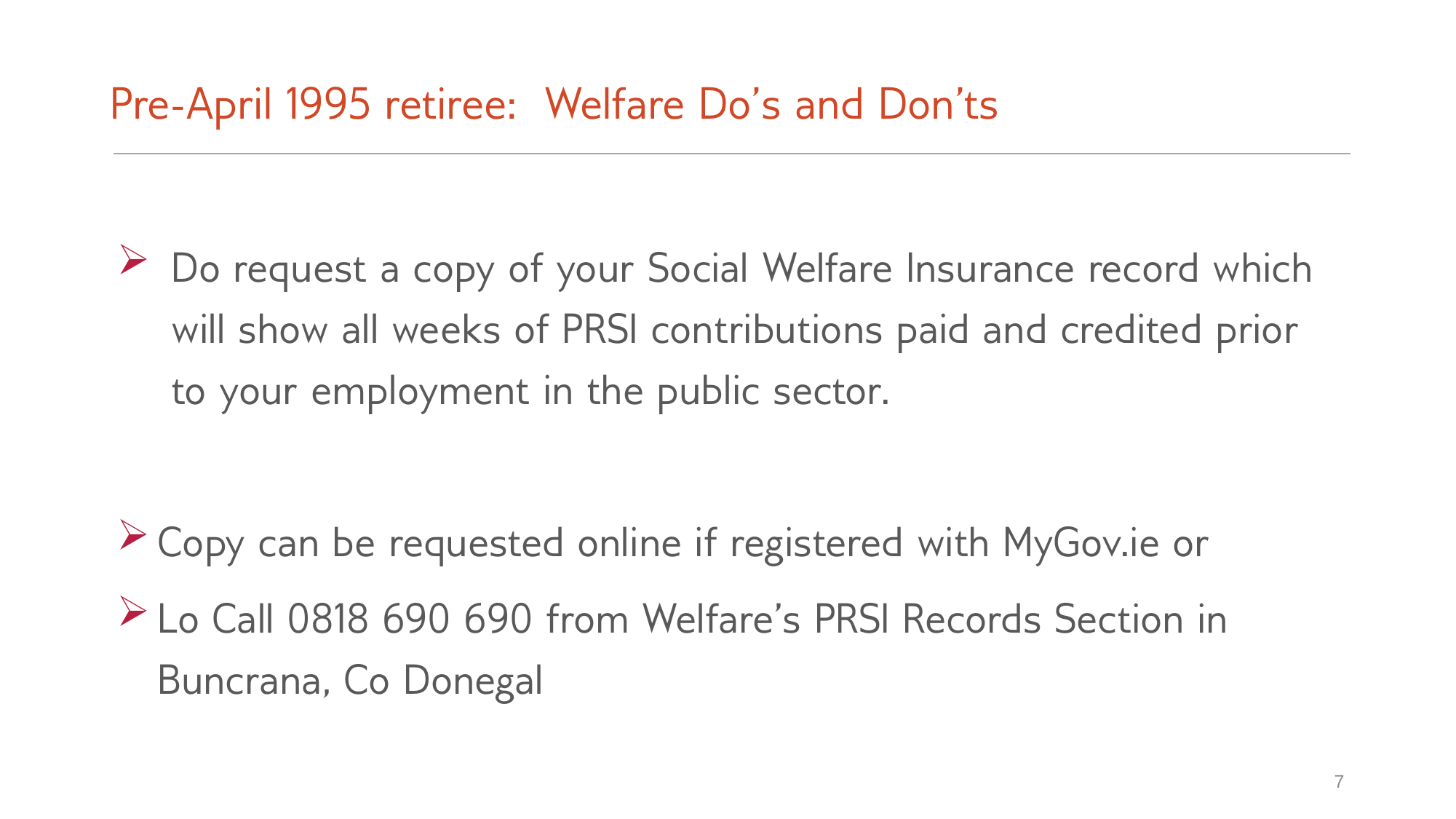

# Pre-April 1995 retiree:  Welfare Do’s and Don’ts
Do request a copy of your Social Welfare Insurance record which will show all weeks of PRSI contributions paid and credited prior to your employment in the public sector.

Copy can be requested online if registered with MyGov.ie or
Lo Call 0818 690 690 from Welfare’s PRSI Records Section in Buncrana, Co Donegal

7